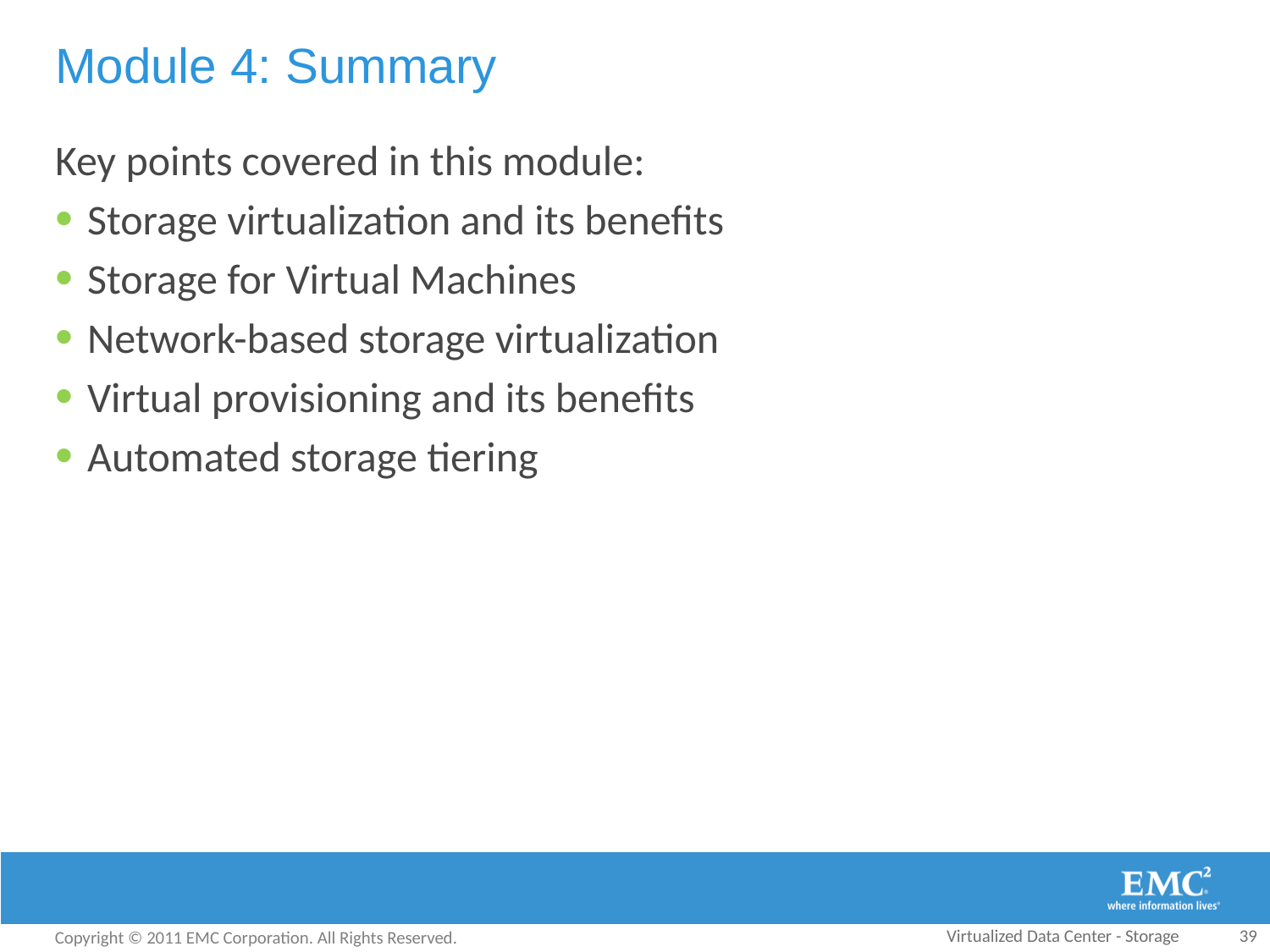

# Module 4: Summary
Key points covered in this module:
Storage virtualization and its benefits
Storage for Virtual Machines
Network-based storage virtualization
Virtual provisioning and its benefits
Automated storage tiering
Virtualized Data Center - Storage
39